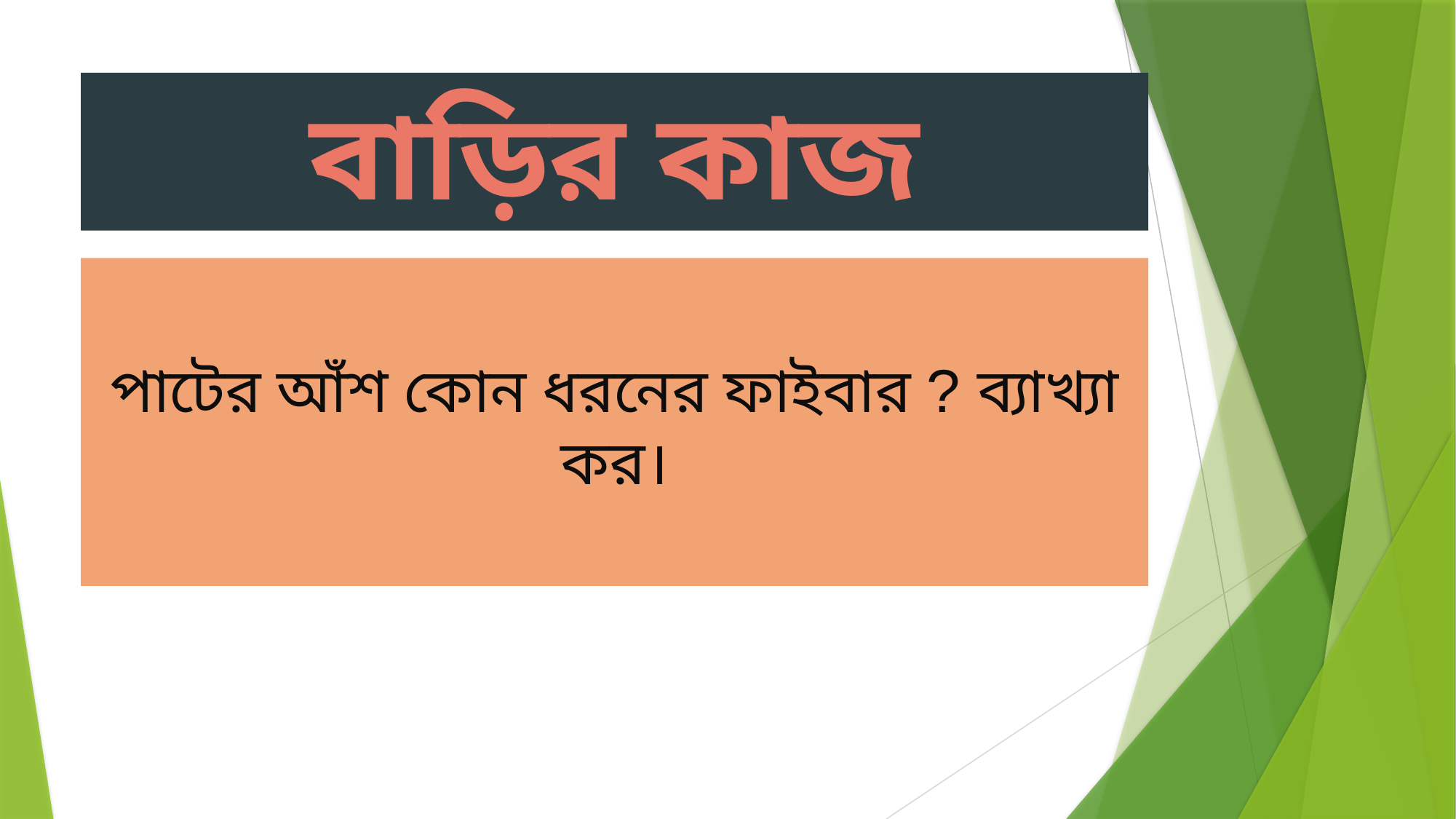

# বাড়ির কাজ

পাটের আঁশ কোন ধরনের ফাইবার ? ব্যাখ্যা কর।